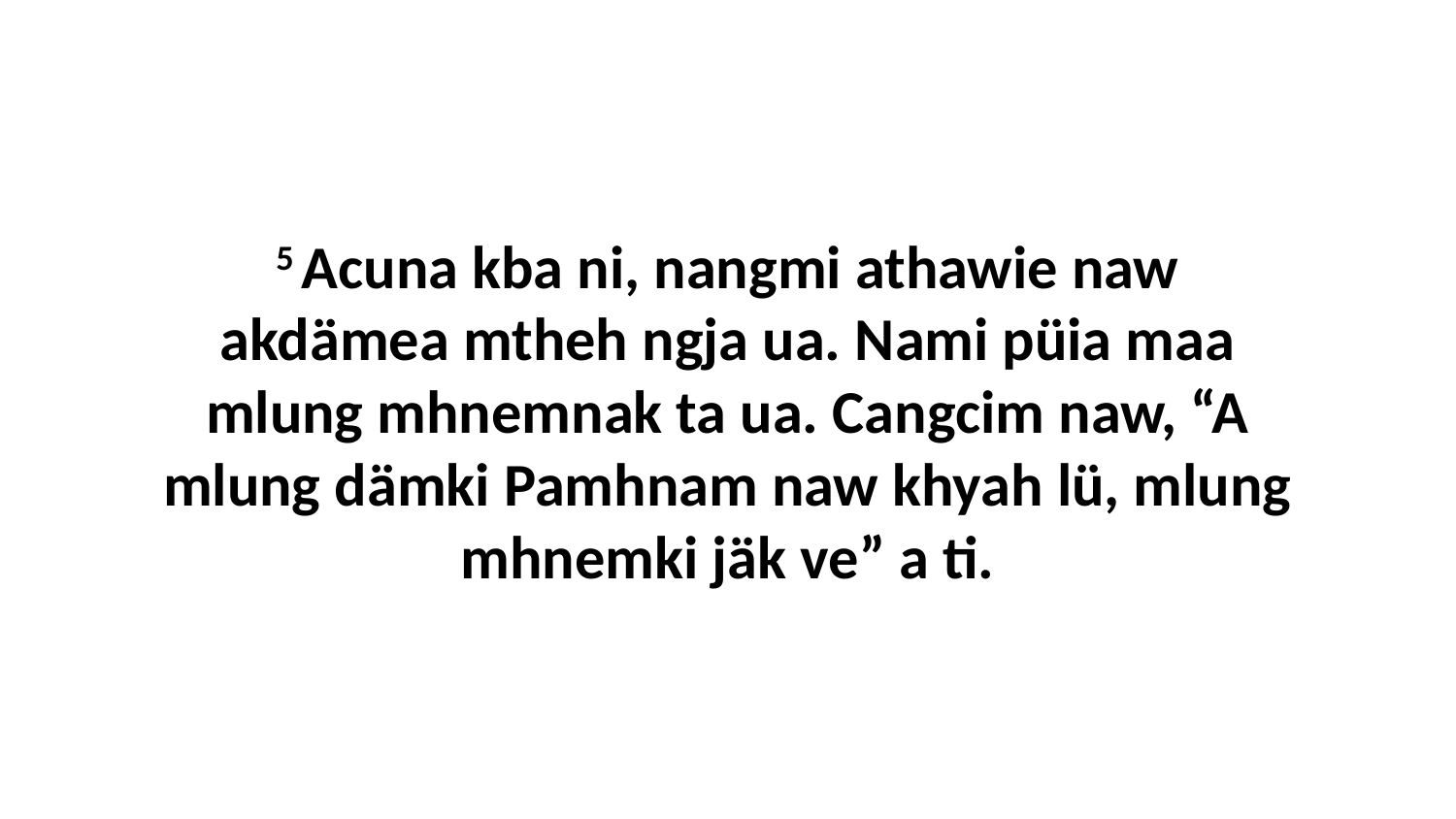

5 Acuna kba ni, nangmi athawie naw akdämea mtheh ngja ua. Nami püia maa mlung mhnemnak ta ua. Cangcim naw, “A mlung dämki Pamhnam naw khyah lü, mlung mhnemki jäk ve” a ti.